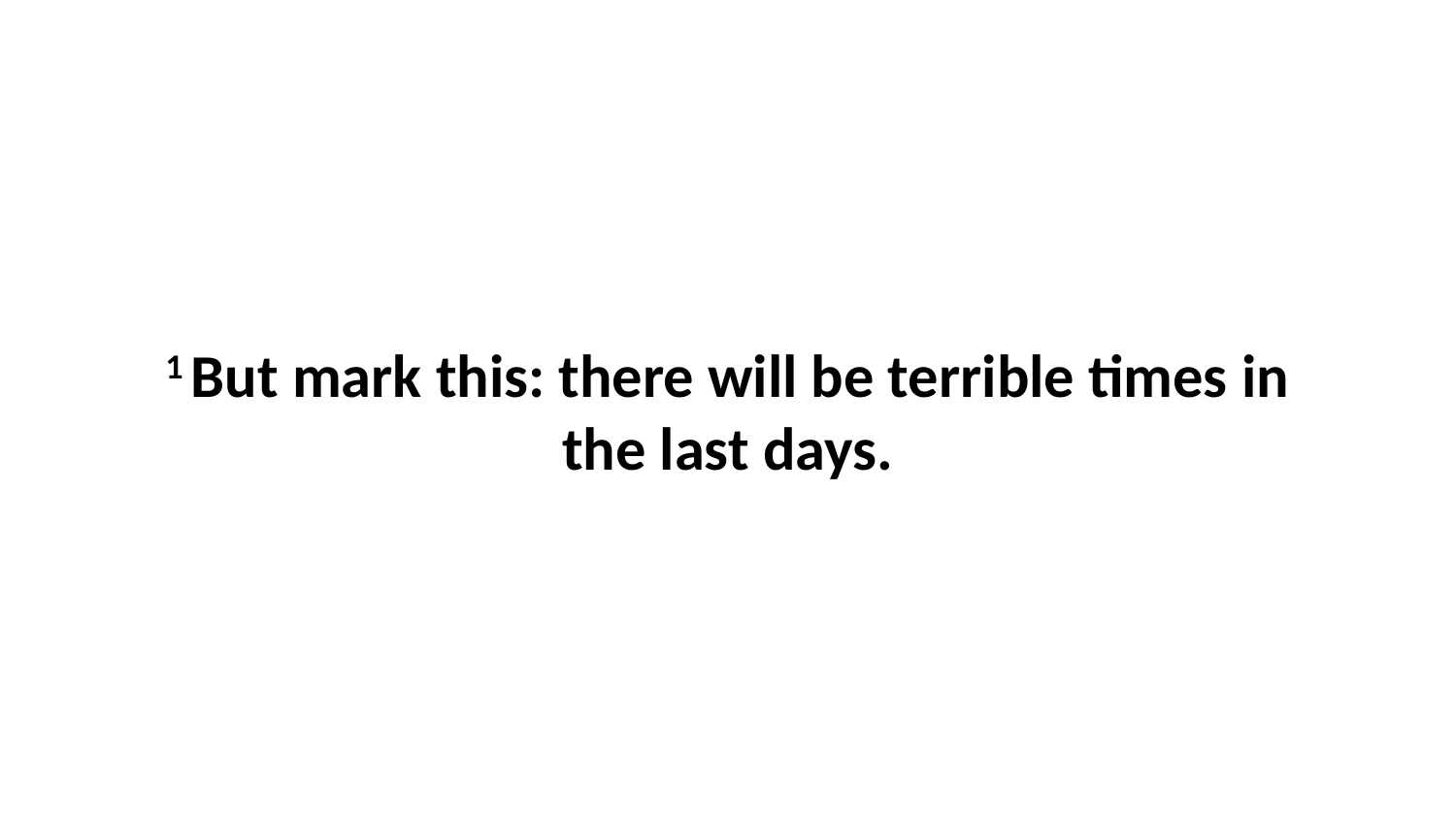

1 But mark this: there will be terrible times in the last days.